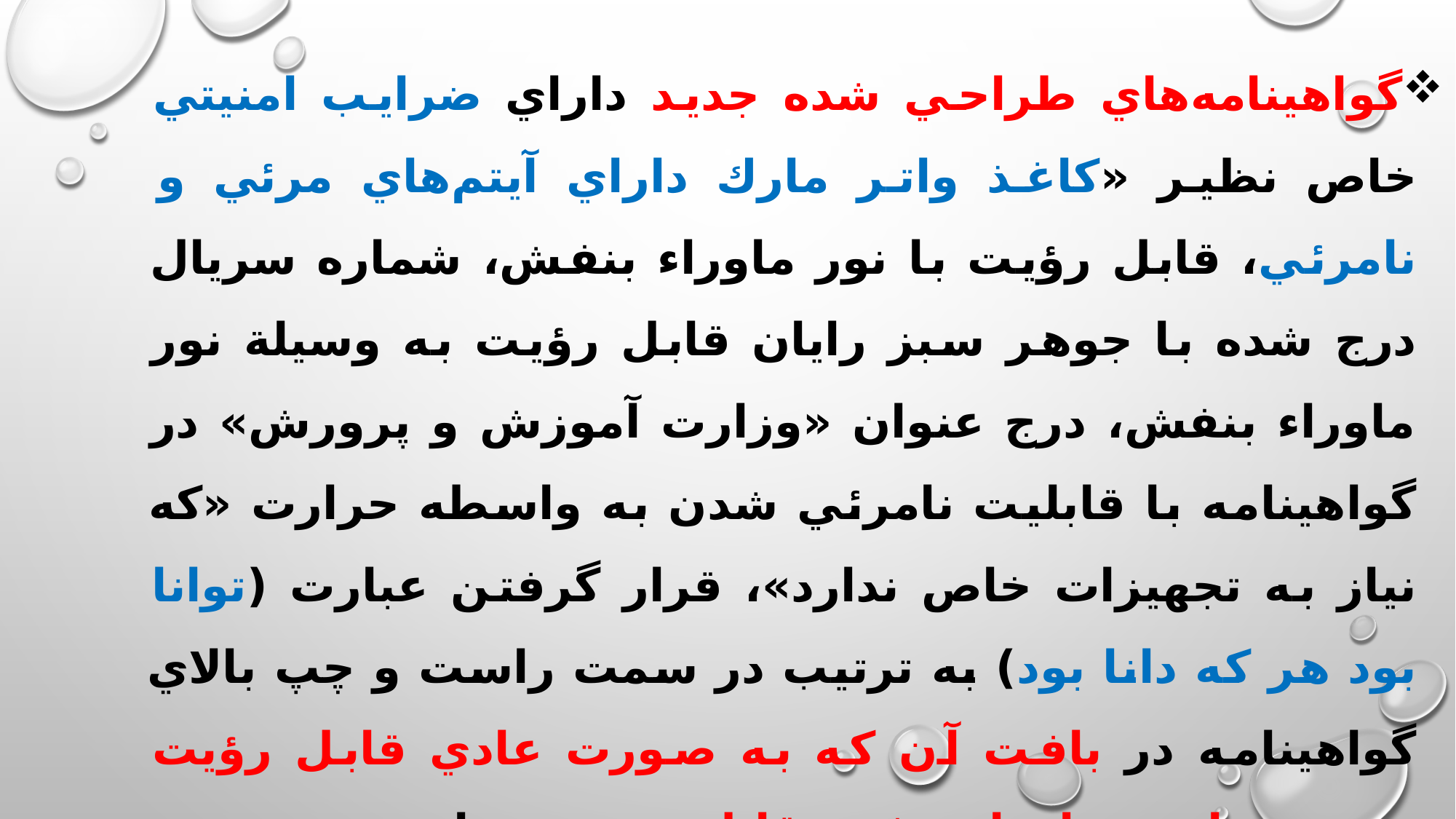

گواهينامه‌هاي طراحي شده جديد داراي ضرايب امنيتي خاص نظير «كاغذ واتر مارك داراي آيتم‌هاي مرئي و نامرئي، قابل رؤيت با نور ماوراء بنفش، شماره سريال درج شده با جوهر سبز رايان قابل رؤيت به وسيلة نور ماوراء بنفش، درج عنوان «وزارت آموزش و پرورش» در گواهينامه با قابليت نامرئي شدن به واسطه حرارت «كه نياز به تجهيزات خاص ندارد»، قرار گرفتن عبارت (توانا بود هر كه دانا بود) به ترتيب در سمت راست و چپ بالاي گواهينامه در بافت آن كه به صورت عادي قابل رؤيت نبوده و با نور ماوراء بنفش قابل  رؤيت خواهد بود.
تبصره: با توجه به اين كه جنس كاغذ گواهينامه‌ها واتر مارك مي‌باشد، بهتر است جهت صدور از پرينترهاي جوهر افشان استفاده شود.